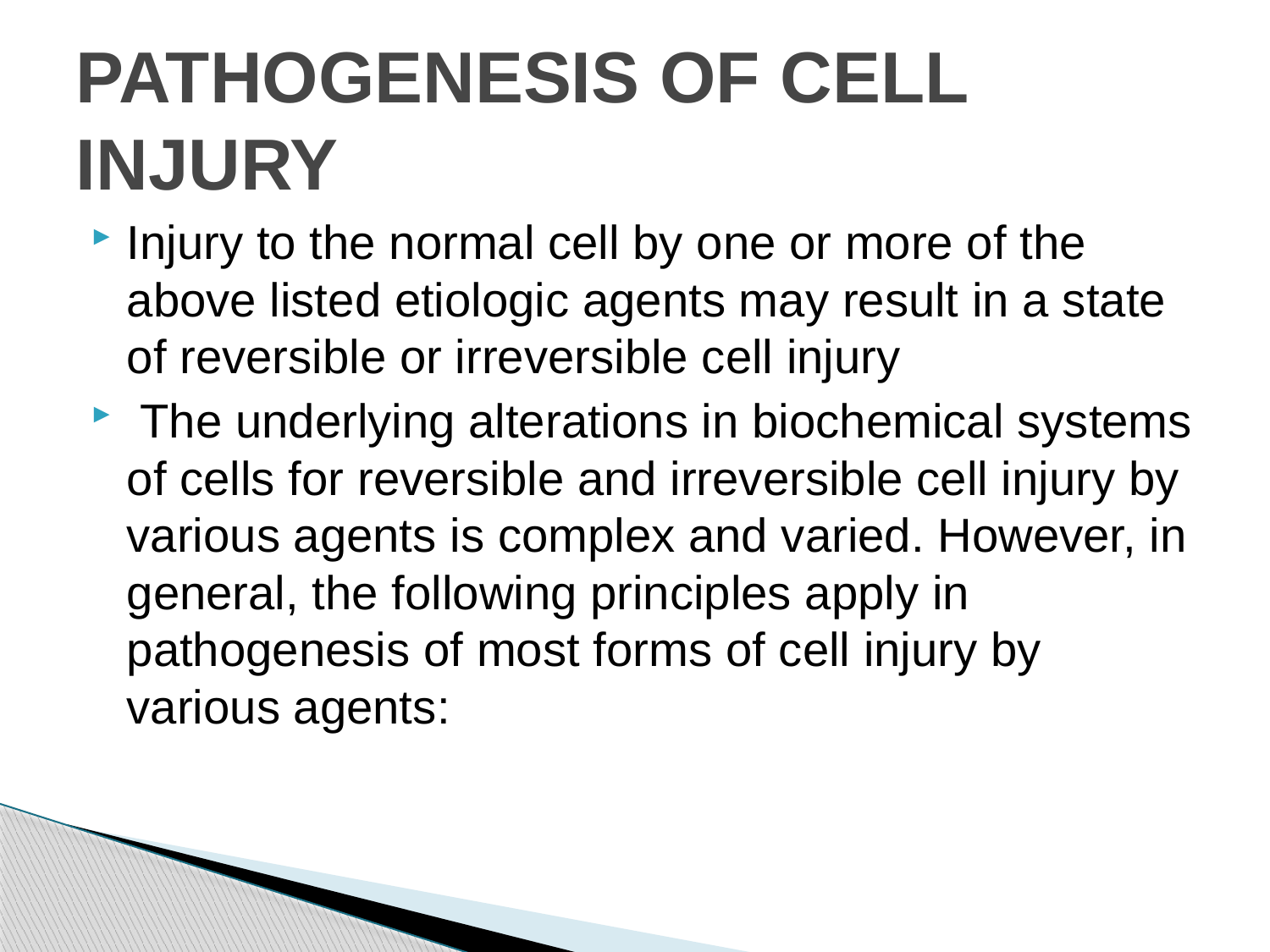

# PATHOGENESIS OF CELL INJURY
Injury to the normal cell by one or more of the above listed etiologic agents may result in a state of reversible or irreversible cell injury
 The underlying alterations in biochemical systems of cells for reversible and irreversible cell injury by various agents is complex and varied. However, in general, the following principles apply in pathogenesis of most forms of cell injury by various agents: